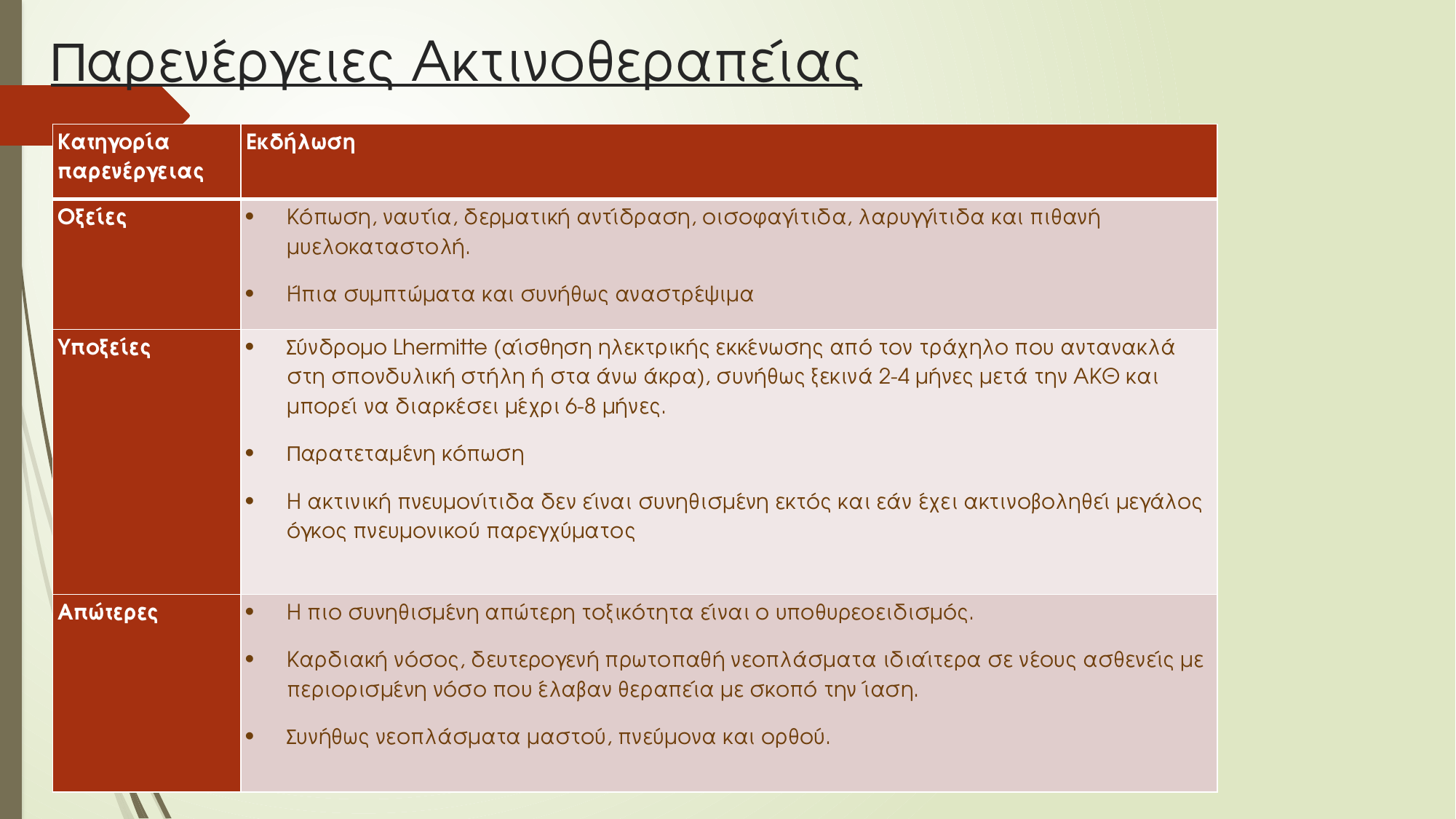

# Παρενέργειες Ακτινοθεραπείας
| Κατηγορία παρενέργειας | Εκδήλωση |
| --- | --- |
| Οξείες | Κόπωση, ναυτία, δερματική αντίδραση, οισοφαγίτιδα, λαρυγγίτιδα και πιθανή μυελοκαταστολή. Ήπια συμπτώματα και συνήθως αναστρέψιμα |
| Υποξείες | Σύνδρομο Lhermitte (αίσθηση ηλεκτρικής εκκένωσης από τον τράχηλο που αντανακλά στη σπονδυλική στήλη ή στα άνω άκρα), συνήθως ξεκινά 2-4 μήνες μετά την ΑΚΘ και μπορεί να διαρκέσει μέχρι 6-8 μήνες. Παρατεταμένη κόπωση Η ακτινική πνευμονίτιδα δεν είναι συνηθισμένη εκτός και εάν έχει ακτινοβοληθεί μεγάλος όγκος πνευμονικού παρεγχύματος |
| Απώτερες | Η πιο συνηθισμένη απώτερη τοξικότητα είναι ο υποθυρεοειδισμός. Καρδιακή νόσος, δευτερογενή πρωτοπαθή νεοπλάσματα ιδιαίτερα σε νέους ασθενείς με περιορισμένη νόσο που έλαβαν θεραπεία με σκοπό την ίαση. Συνήθως νεοπλάσματα μαστού, πνεύμονα και ορθού. |